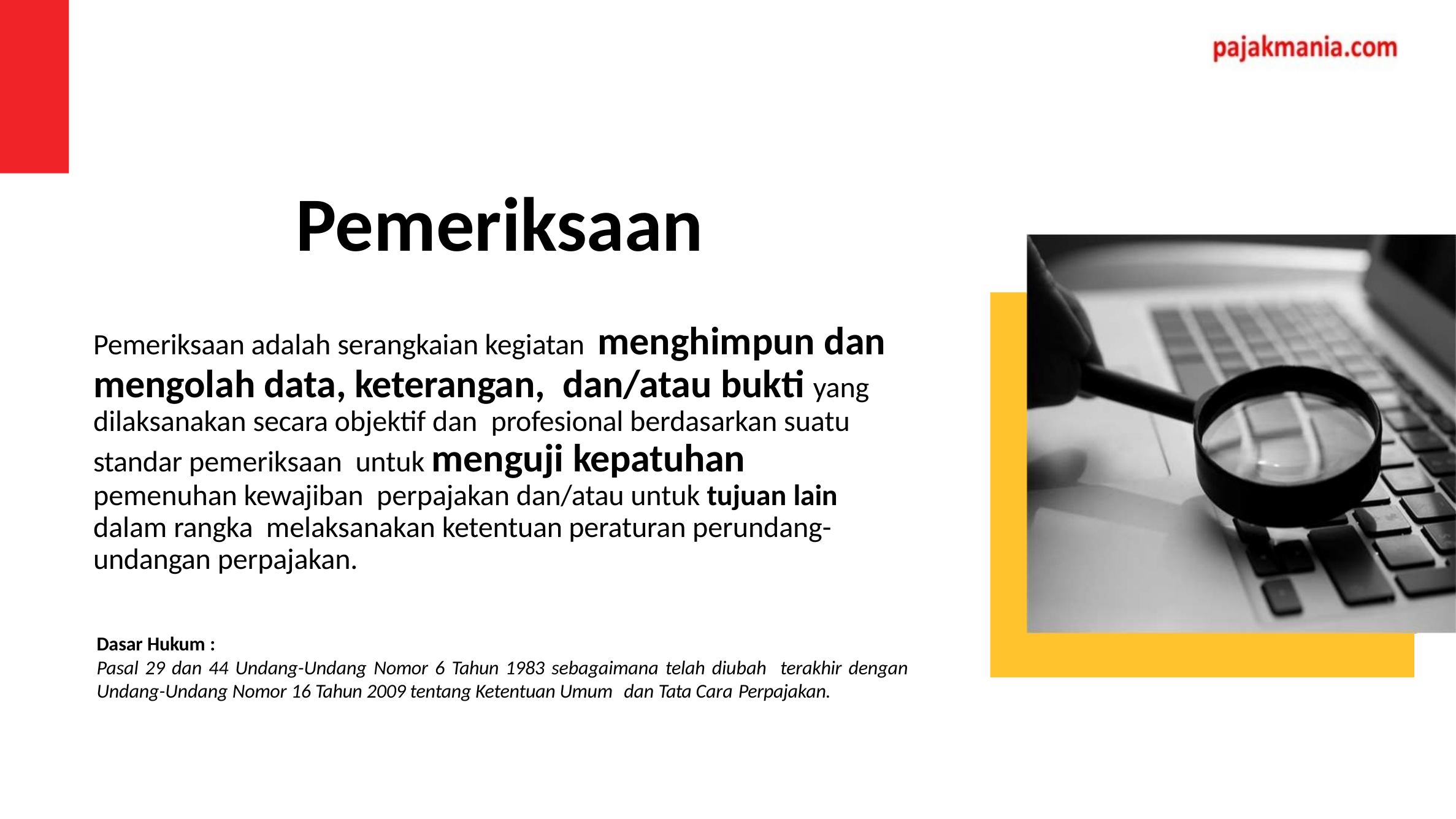

# Pemeriksaan

Pemeriksaan adalah serangkaian kegiatan  menghimpun dan mengolah data, keterangan,  dan/atau bukti yang dilaksanakan secara objektif dan  profesional berdasarkan suatu standar pemeriksaan  untuk menguji kepatuhan pemenuhan kewajiban  perpajakan dan/atau untuk tujuan lain dalam rangka  melaksanakan ketentuan peraturan perundang-  undangan perpajakan.

Dasar Hukum :
Pasal 29 dan 44 Undang-Undang Nomor 6 Tahun 1983 sebagaimana telah diubah  terakhir dengan Undang-Undang Nomor 16 Tahun 2009 tentang Ketentuan Umum  dan Tata Cara Perpajakan.